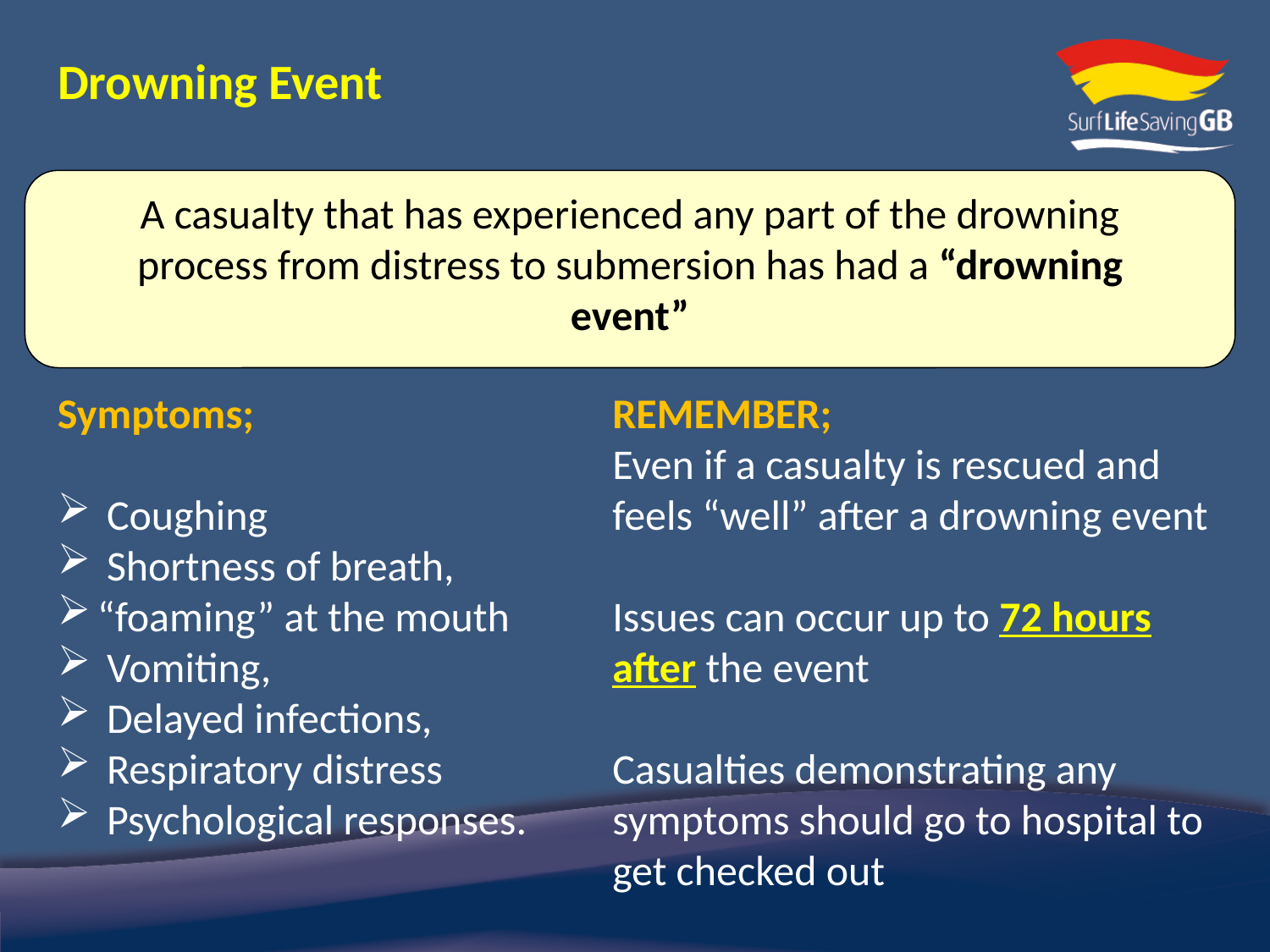

# Drowning Event
A casualty that has experienced any part of the drowning
process from distress to submersion has had a “drowning
event”

Symptoms;

 Coughing
 Shortness of breath,
“foaming” at the mouth
 Vomiting,
 Delayed infections,
 Respiratory distress
 Psychological responses.
REMEMBER;
Even if a casualty is rescued and feels “well” after a drowning event

Issues can occur up to 72 hours after the event

Casualties demonstrating any symptoms should go to hospital to get checked out